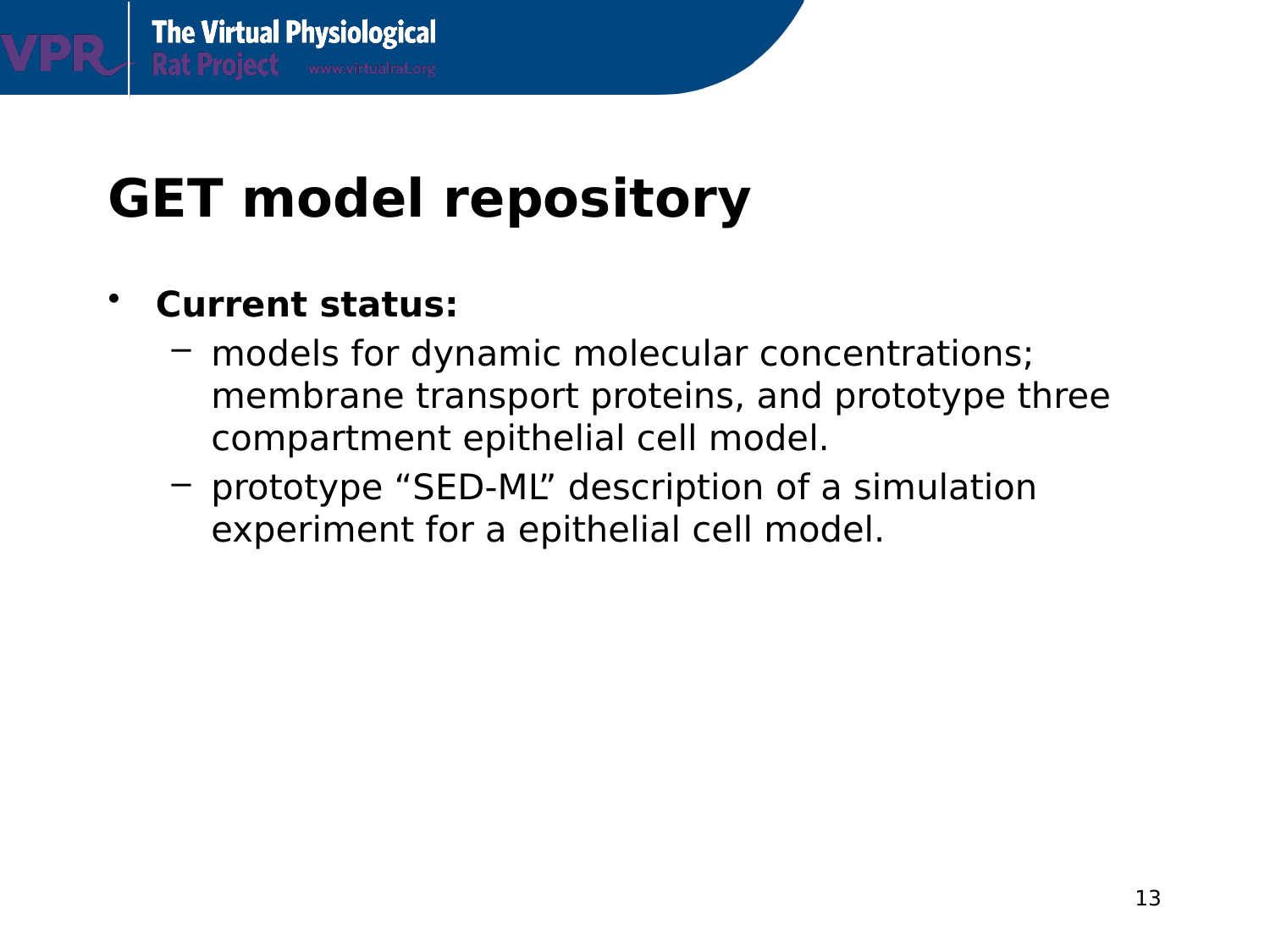

# GET model repository
Current status:
models for dynamic molecular concentrations; membrane transport proteins, and prototype three compartment epithelial cell model.
prototype “SED-ML” description of a simulation experiment for a epithelial cell model.
13